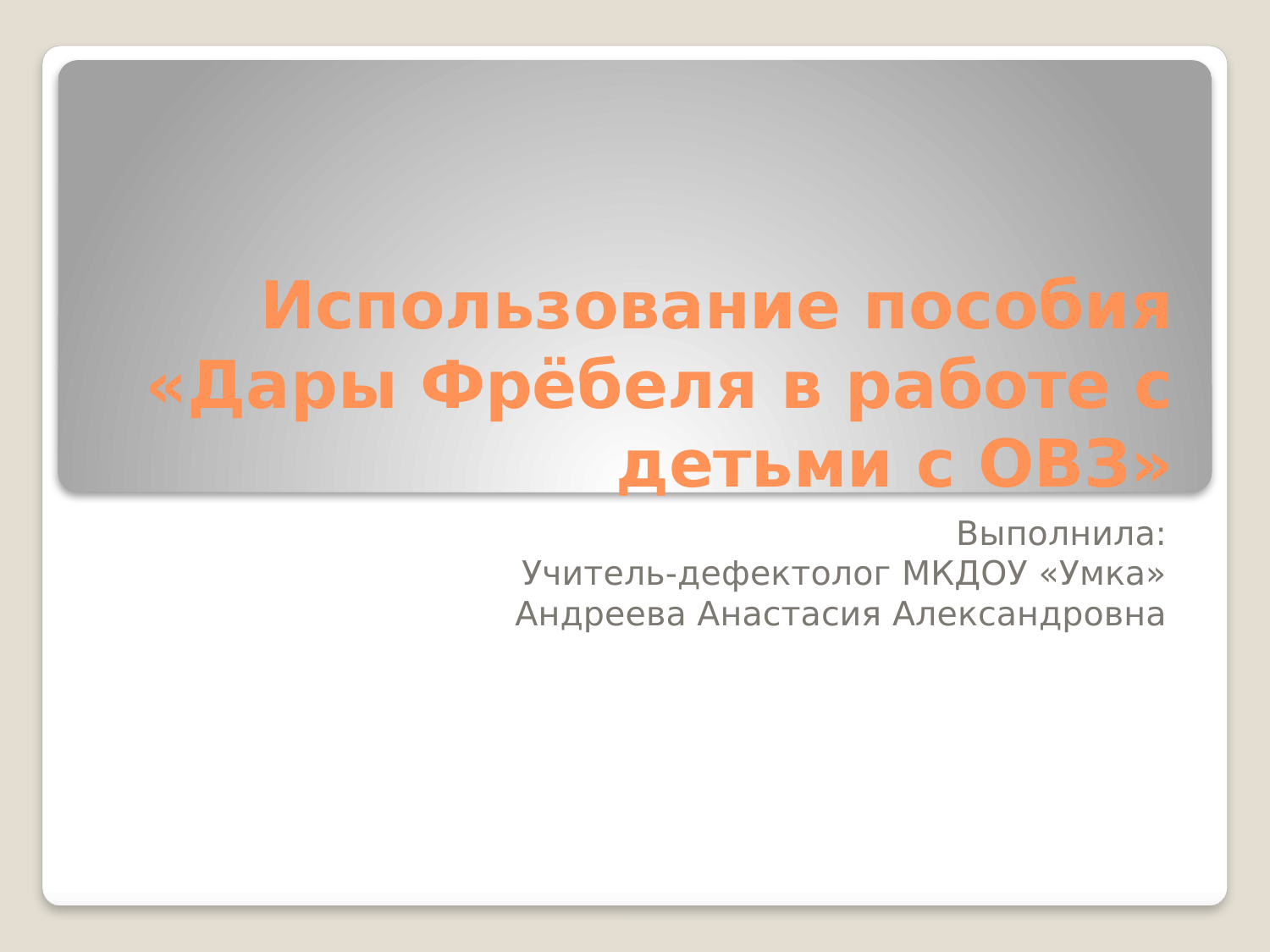

# Использование пособия «Дары Фрёбеля в работе с детьми с ОВЗ»
Выполнила:
Учитель-дефектолог МКДОУ «Умка»
Андреева Анастасия Александровна